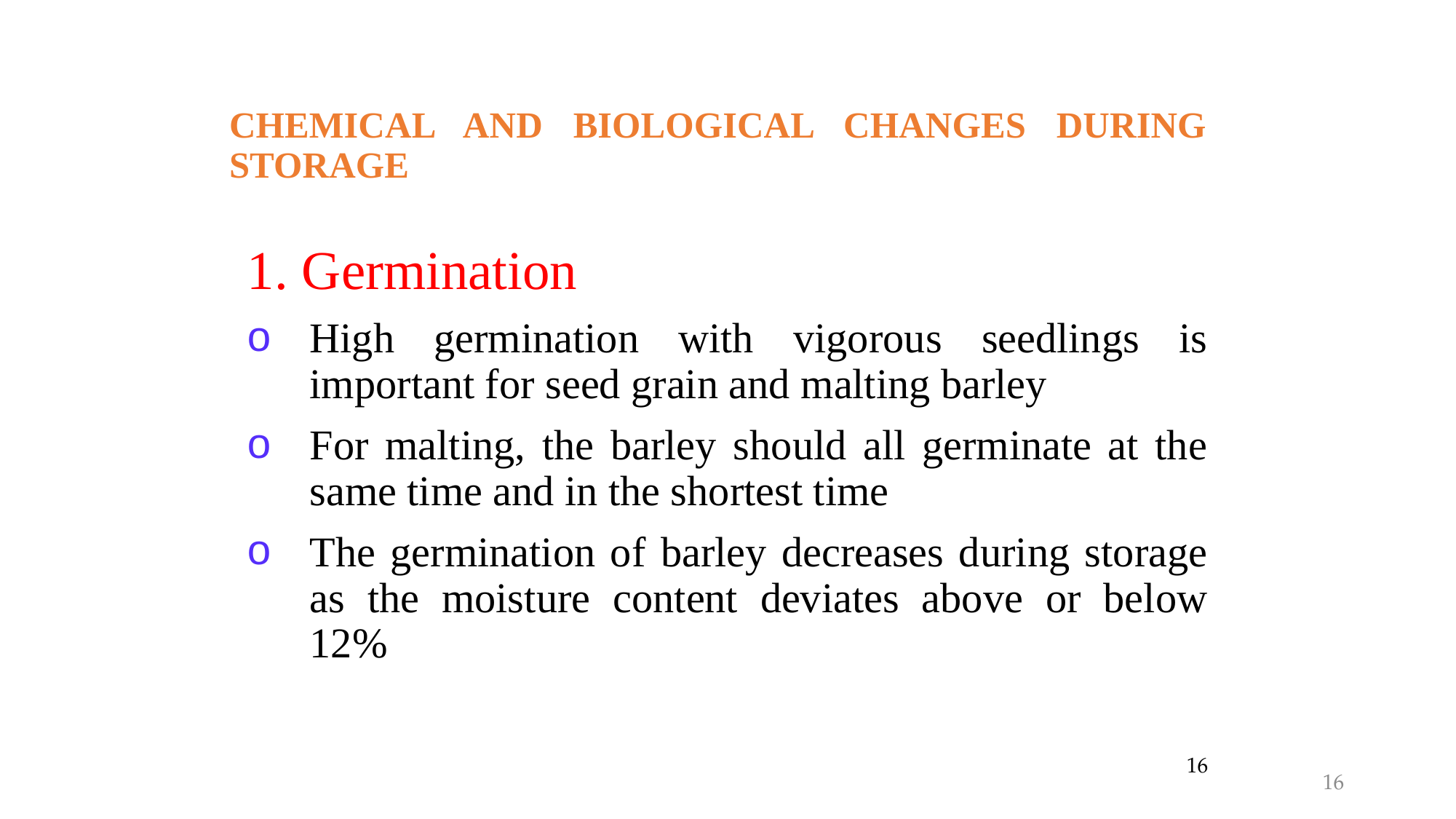

# CHEMICAL AND BIOLOGICAL CHANGES DURING STORAGE
1. Germination
High germination with vigorous seedlings is important for seed grain and malting barley
For malting, the barley should all germinate at the same time and in the shortest time
The germination of barley decreases during storage as the moisture content deviates above or below 12%
16
16